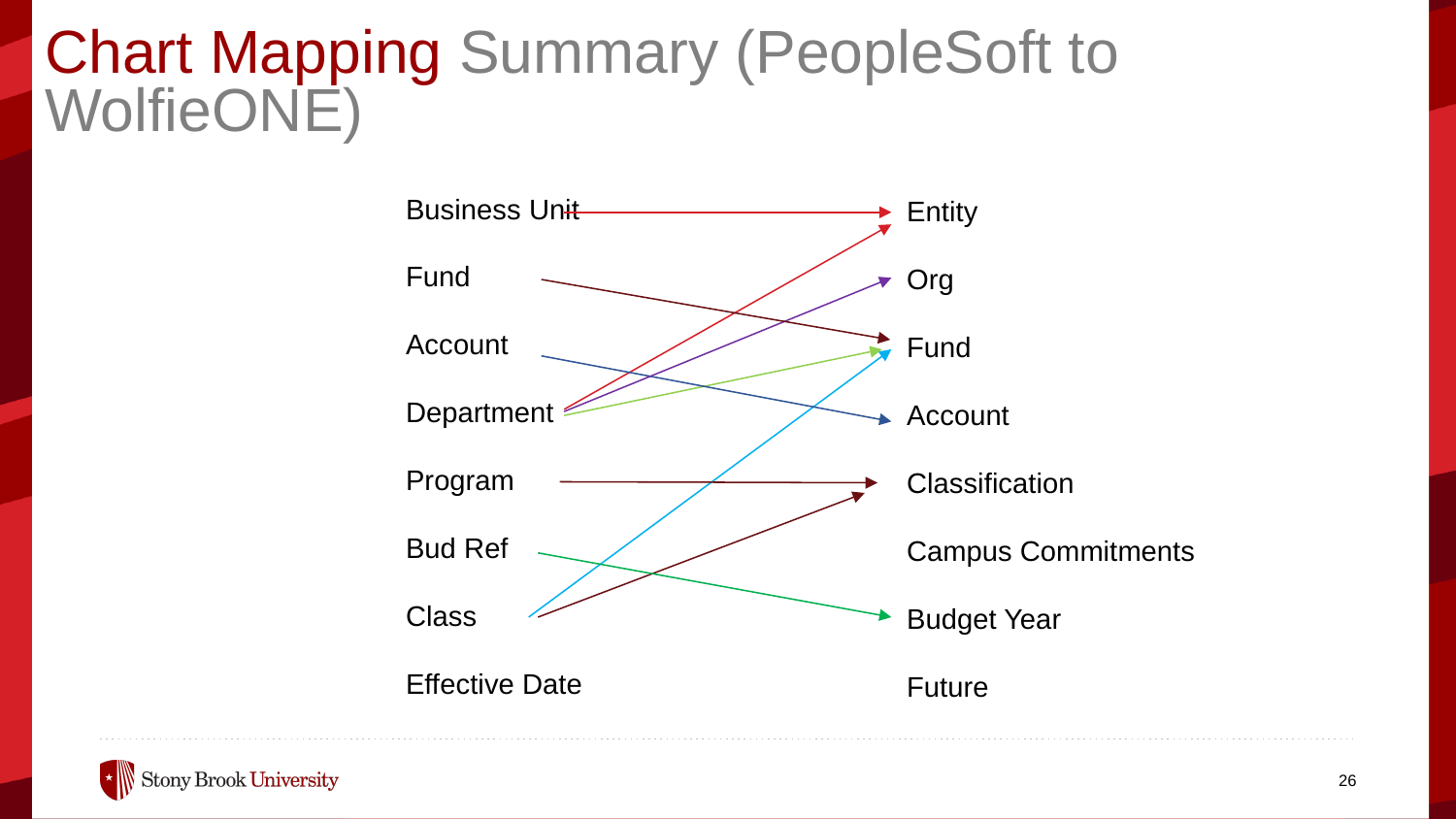

Chart Mapping Summary (PeopleSoft to WolfieONE)
Business Unit

Fund

Account

Department

Program

Bud Ref

Class

Effective Date

Entity

Org

Fund

Account

Classification

Campus Commitments

Budget Year

Future